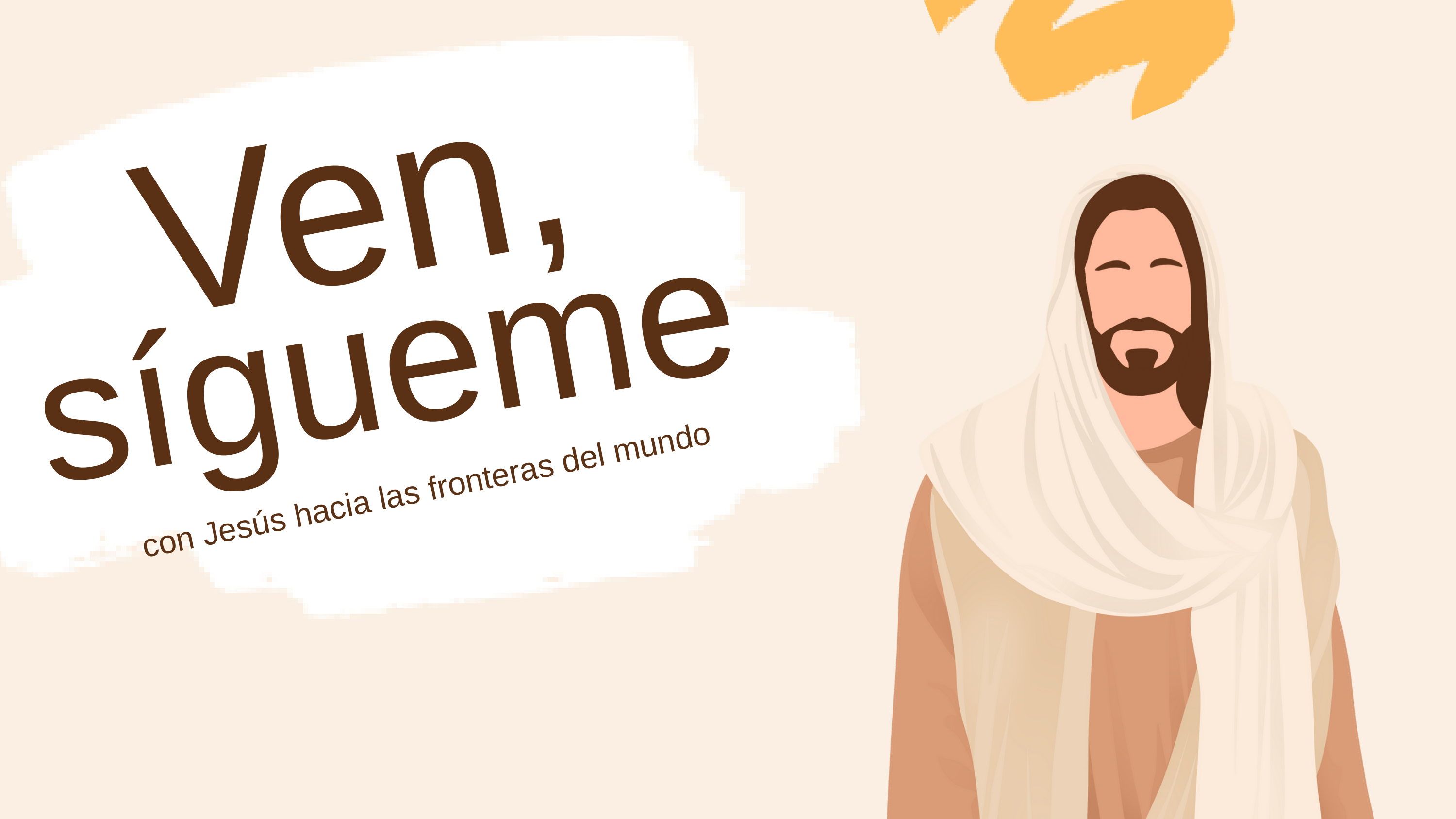

Ven,

sígueme
con Jesús hacia las fronteras del mundo